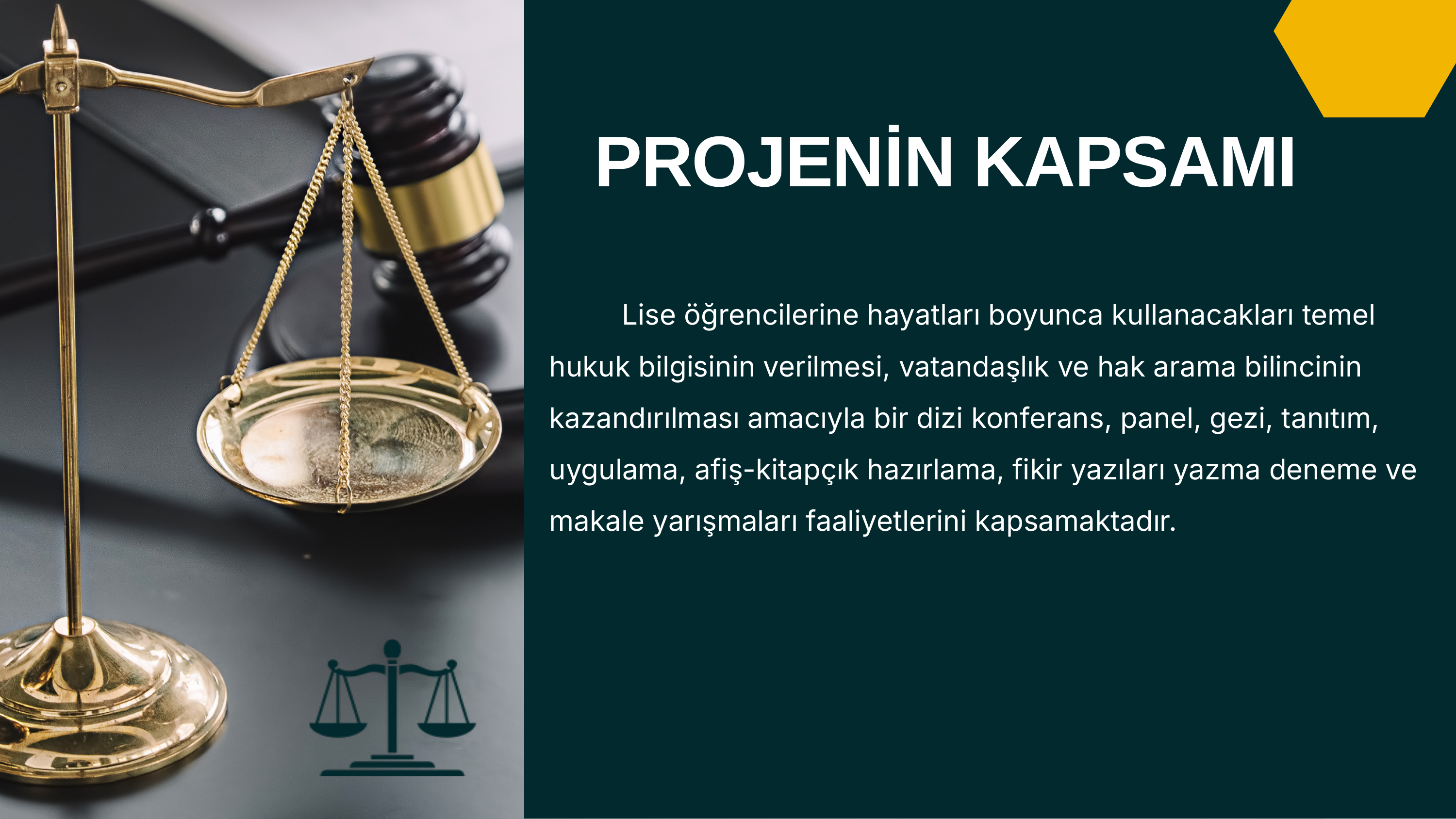

PROJENİN KAPSAMI
	Lise öğrencilerine hayatları boyunca kullanacakları temel hukuk bilgisinin verilmesi, vatandaşlık ve hak arama bilincinin kazandırılması amacıyla bir dizi konferans, panel, gezi, tanıtım, uygulama, afiş-kitapçık hazırlama, fikir yazıları yazma deneme ve makale yarışmaları faaliyetlerini kapsamaktadır.